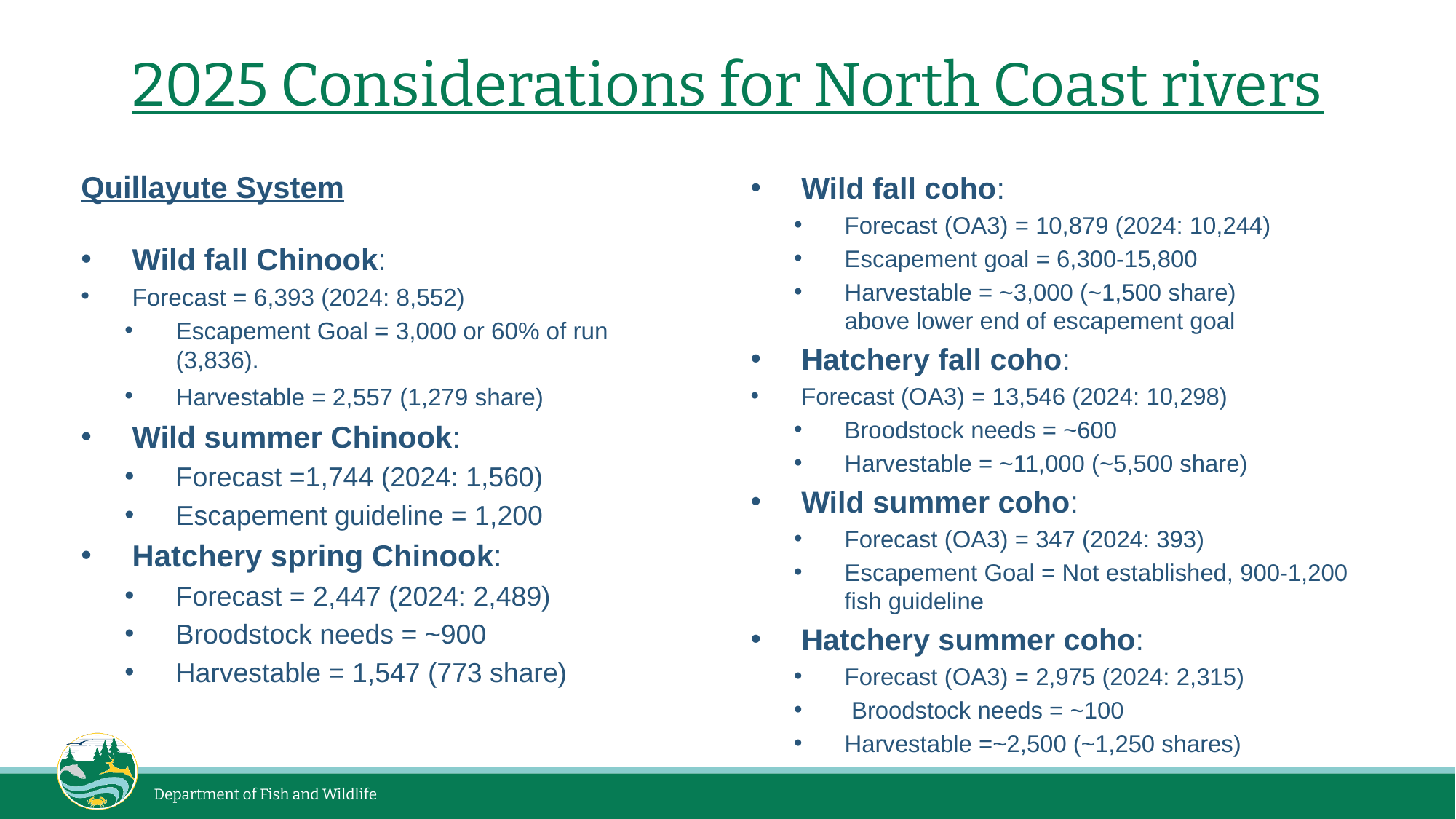

# 2025 Considerations for North Coast rivers
Quillayute System

Wild fall Chinook:
Forecast = 6,393 (2024: 8,552)
Escapement Goal = 3,000 or 60% of run (3,836).
Harvestable = 2,557 (1,279 share)
Wild summer Chinook:
Forecast =1,744 (2024: 1,560)
Escapement guideline = 1,200
Hatchery spring Chinook:
Forecast = 2,447 (2024: 2,489)
Broodstock needs = ~900
Harvestable = 1,547 (773 share)
Wild fall coho:
Forecast (OA3) = 10,879 (2024: 10,244)
Escapement goal = 6,300-15,800
Harvestable = ~3,000 (~1,500 share) above lower end of escapement goal
Hatchery fall coho:
Forecast (OA3) = 13,546 (2024: 10,298)
Broodstock needs = ~600
Harvestable = ~11,000 (~5,500 share)
Wild summer coho:
Forecast (OA3) = 347 (2024: 393)
Escapement Goal = Not established, 900-1,200 fish guideline
Hatchery summer coho:
Forecast (OA3) = 2,975 (2024: 2,315)
 Broodstock needs = ~100
Harvestable =~2,500 (~1,250 shares)